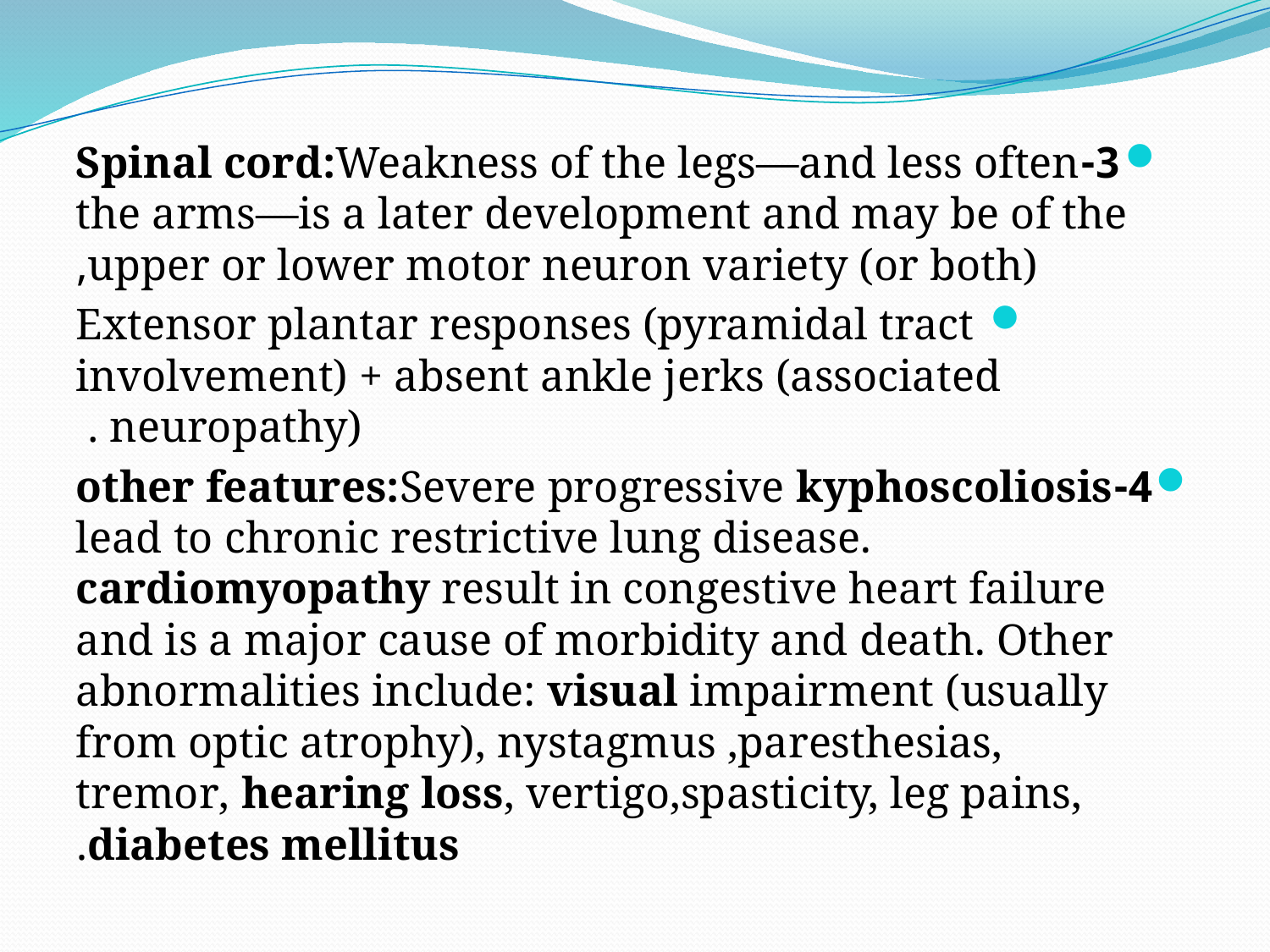

#
3-Spinal cord:Weakness of the legs—and less often the arms—is a later development and may be of the upper or lower motor neuron variety (or both),
Extensor plantar responses (pyramidal tract involvement) + absent ankle jerks (associated neuropathy) .
4-other features:Severe progressive kyphoscoliosis lead to chronic restrictive lung disease. cardiomyopathy result in congestive heart failure and is a major cause of morbidity and death. Other abnormalities include: visual impairment (usually from optic atrophy), nystagmus ,paresthesias, tremor, hearing loss, vertigo,spasticity, leg pains, diabetes mellitus.